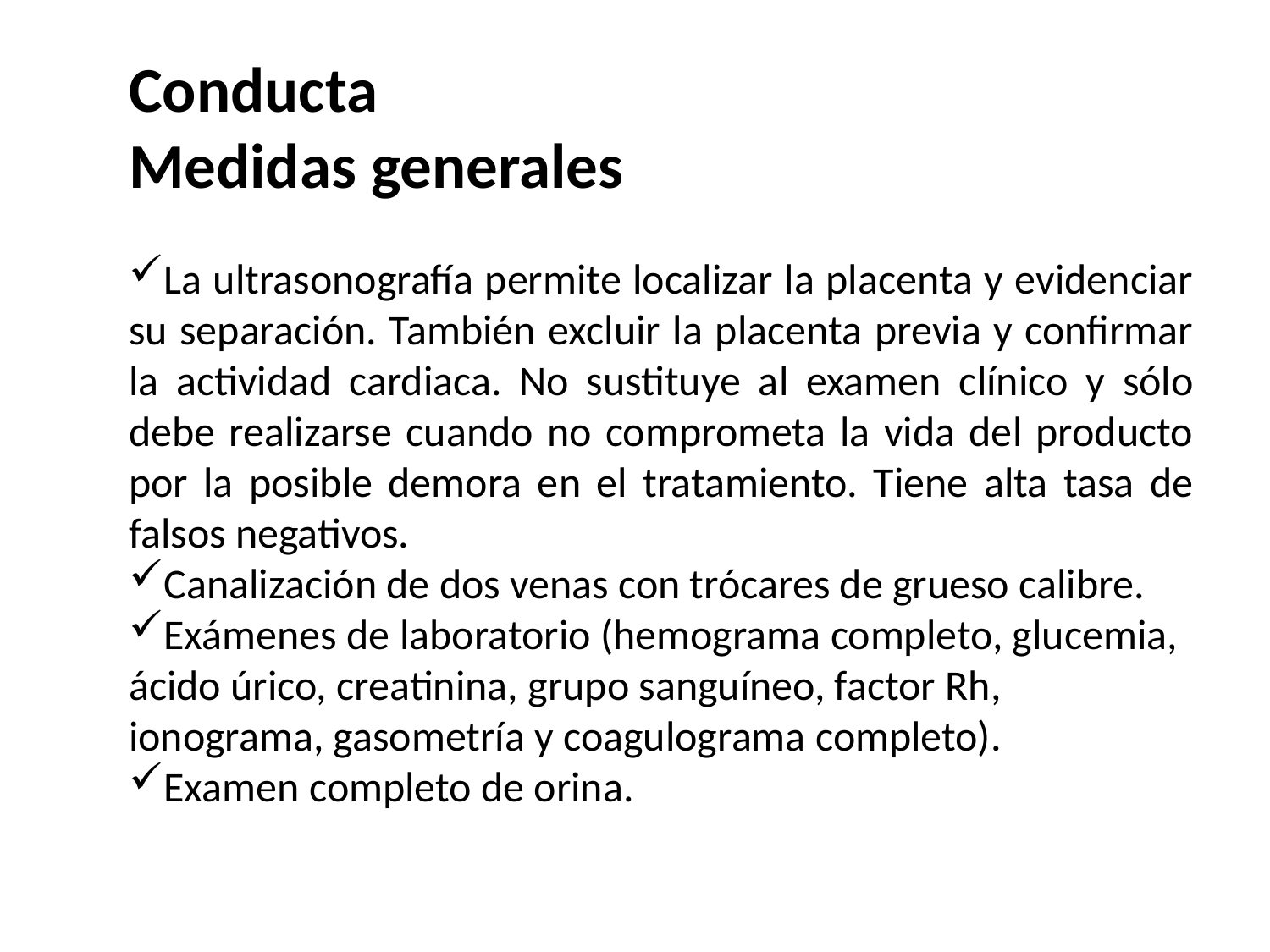

Conducta
Medidas generales

La ultrasonografía permite localizar la placenta y evidenciar su separación. También excluir la placenta previa y confirmar la actividad cardiaca. No sustituye al examen clínico y sólo debe realizarse cuando no comprometa la vida del producto por la posible demora en el tratamiento. Tiene alta tasa de falsos negativos.
Canalización de dos venas con trócares de grueso calibre.
Exámenes de laboratorio (hemograma completo, glucemia, ácido úrico, creatinina, grupo sanguíneo, factor Rh, ionograma, gasometría y coagulograma completo).
Examen completo de orina.